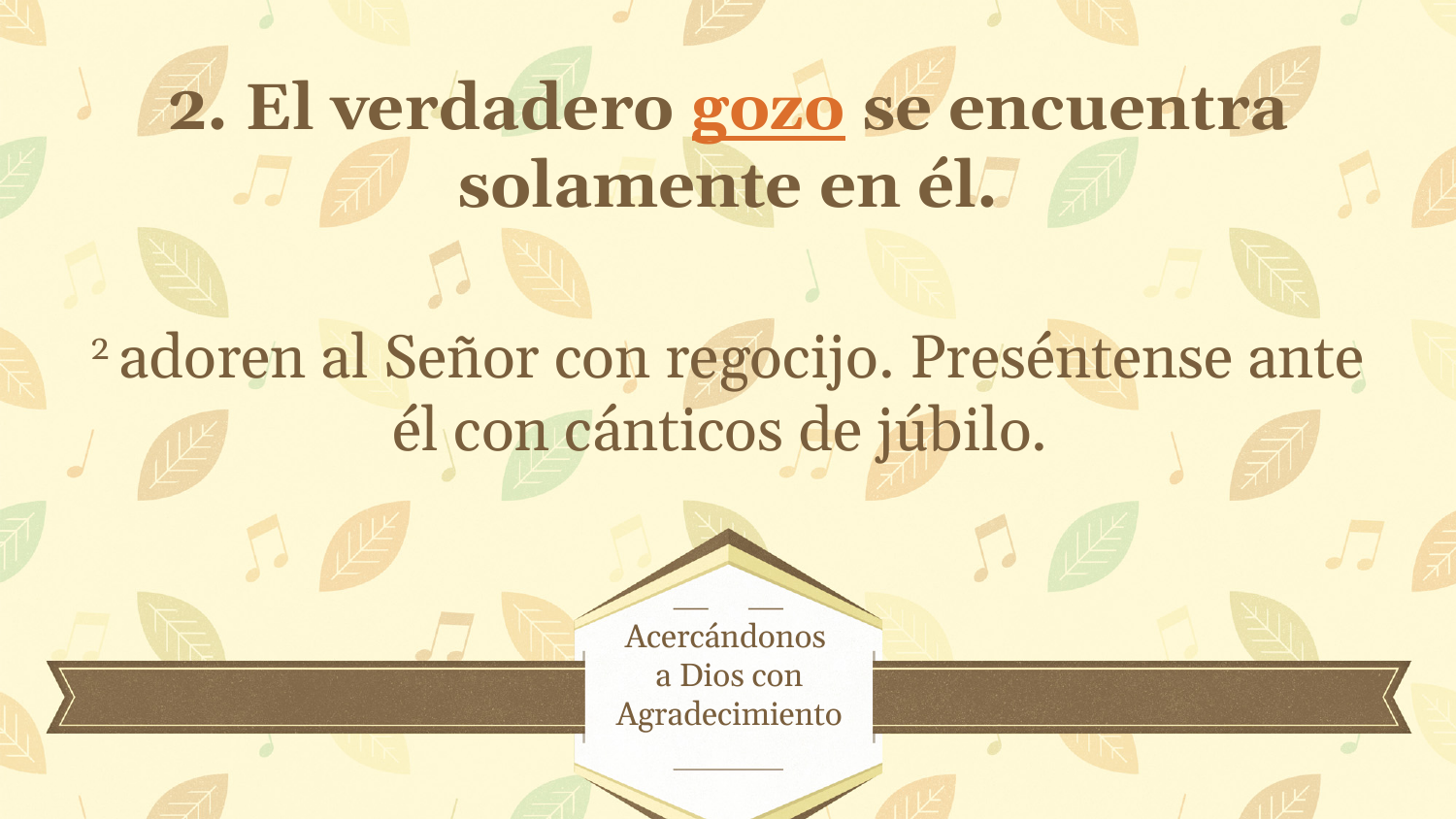

2. El verdadero gozo se encuentra solamente en él.

2 adoren al Señor con regocijo. Preséntense ante él con cánticos de júbilo.
# Acercándonos a Dios con Agradecimiento